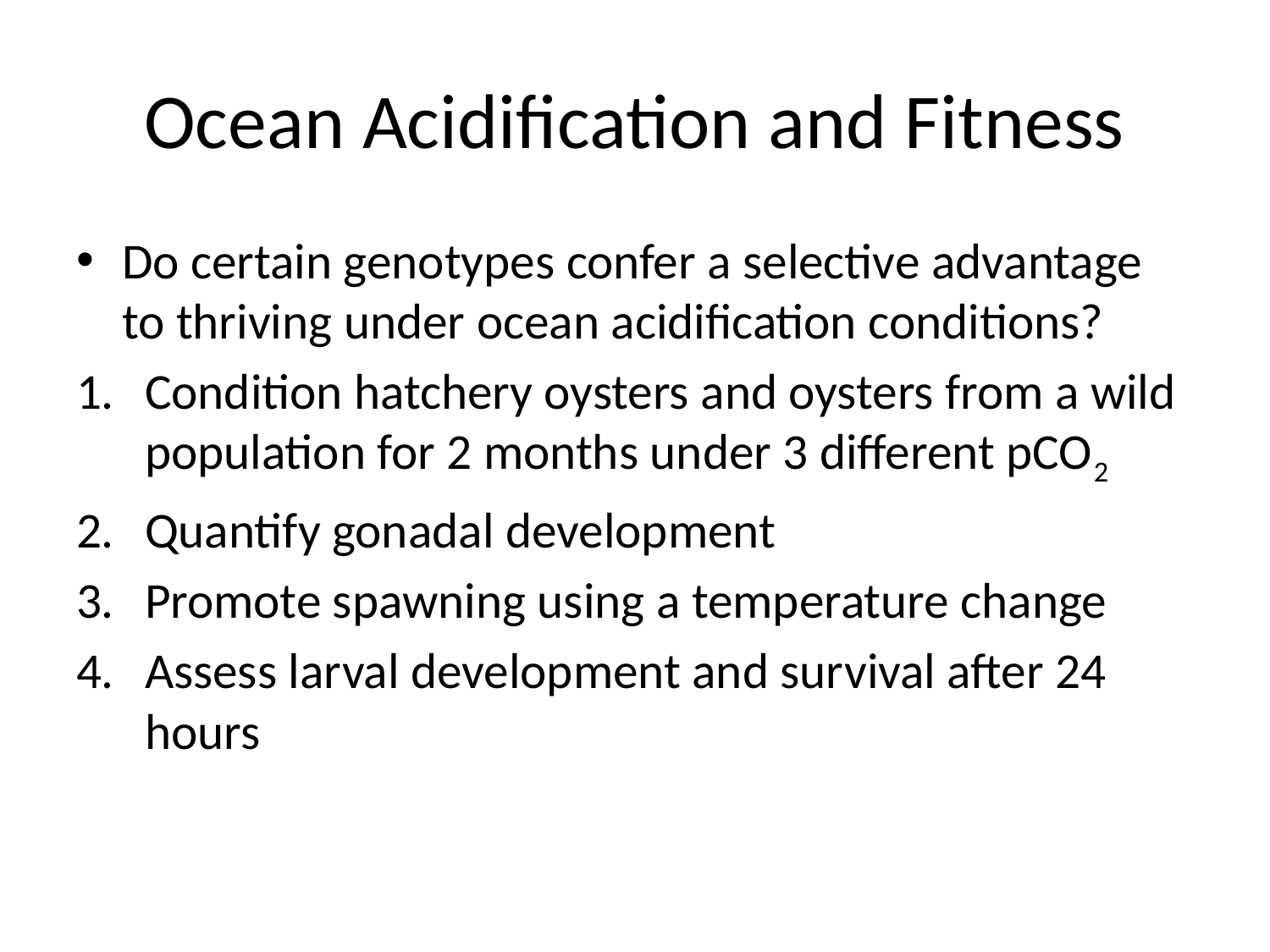

# Ocean Acidification and Fitness
Do certain genotypes confer a selective advantage to thriving under ocean acidification conditions?
Condition hatchery oysters and oysters from a wild population for 2 months under 3 different pCO2
Quantify gonadal development
Promote spawning using a temperature change
Assess larval development and survival after 24 hours